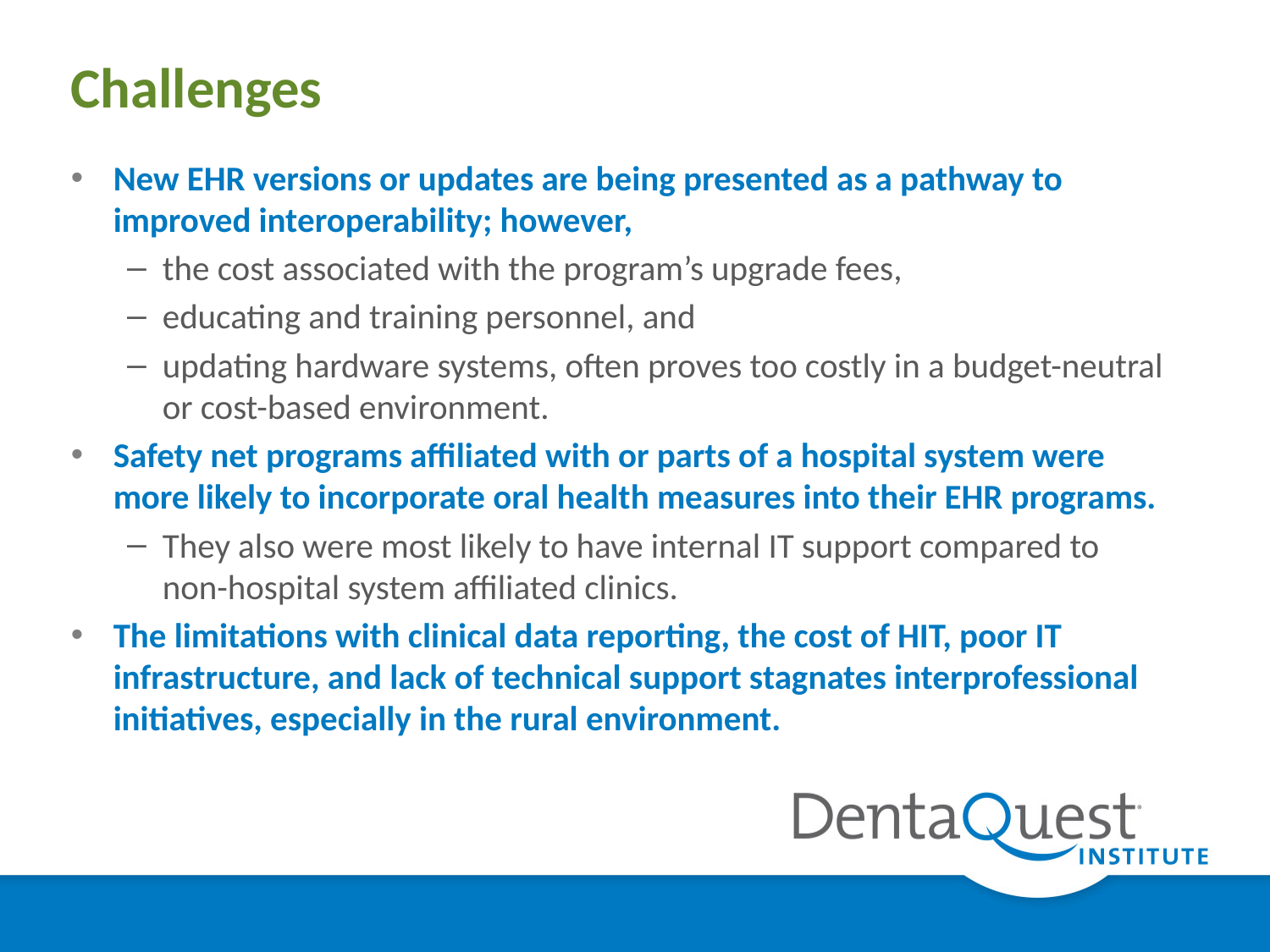

# Challenges
New EHR versions or updates are being presented as a pathway to improved interoperability; however,
the cost associated with the program’s upgrade fees,
educating and training personnel, and
updating hardware systems, often proves too costly in a budget-neutral or cost-based environment.
Safety net programs affiliated with or parts of a hospital system were more likely to incorporate oral health measures into their EHR programs.
They also were most likely to have internal IT support compared to non-hospital system affiliated clinics.
The limitations with clinical data reporting, the cost of HIT, poor IT infrastructure, and lack of technical support stagnates interprofessional initiatives, especially in the rural environment.